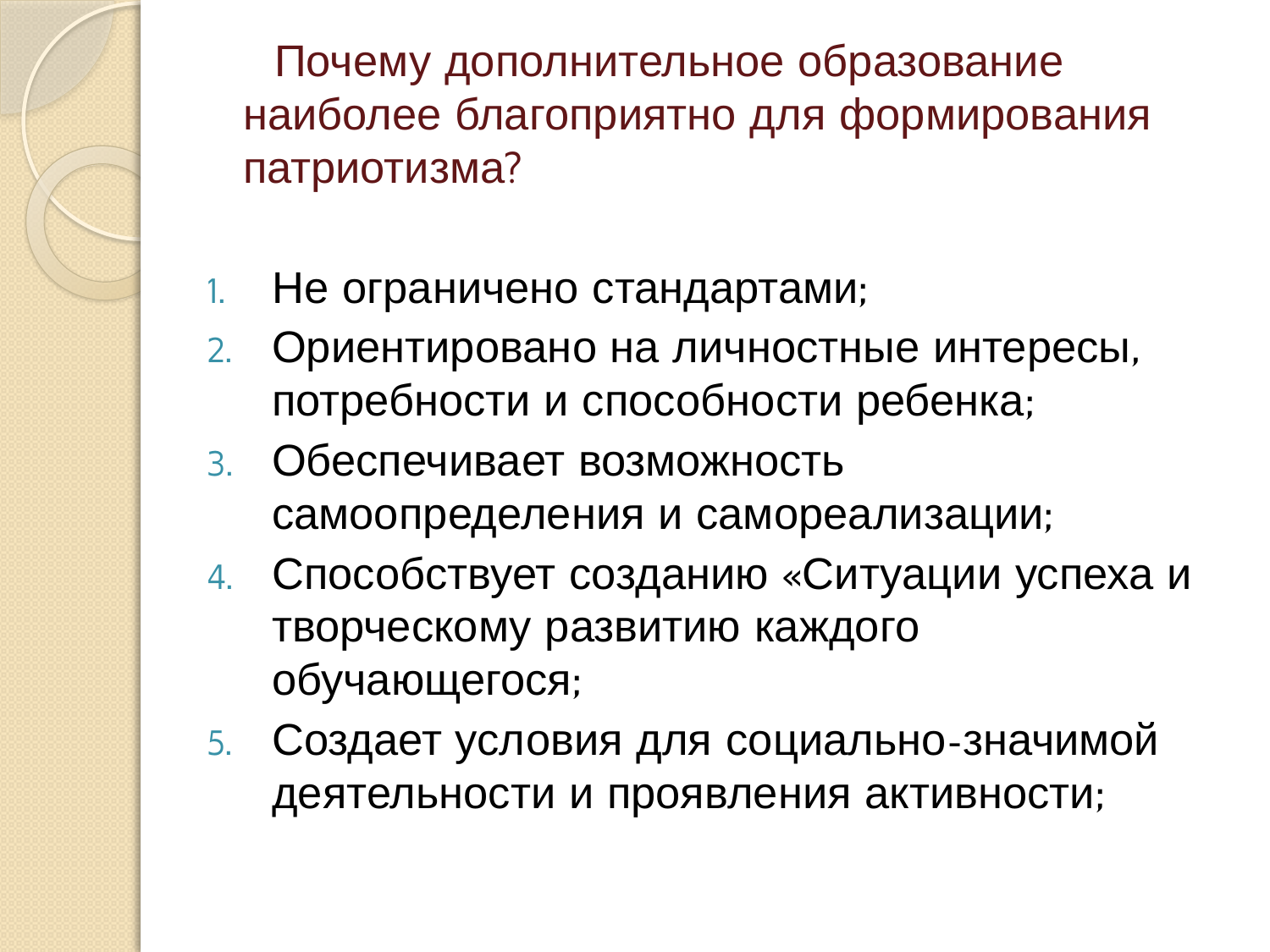

Почему дополнительное образование наиболее благоприятно для формирования патриотизма?

Не ограничено стандартами;
Ориентировано на личностные интересы, потребности и способности ребенка;
Обеспечивает возможность самоопределения и самореализации;
Способствует созданию «Ситуации успеха и творческому развитию каждого обучающегося;
Создает условия для социально-значимой деятельности и проявления активности;